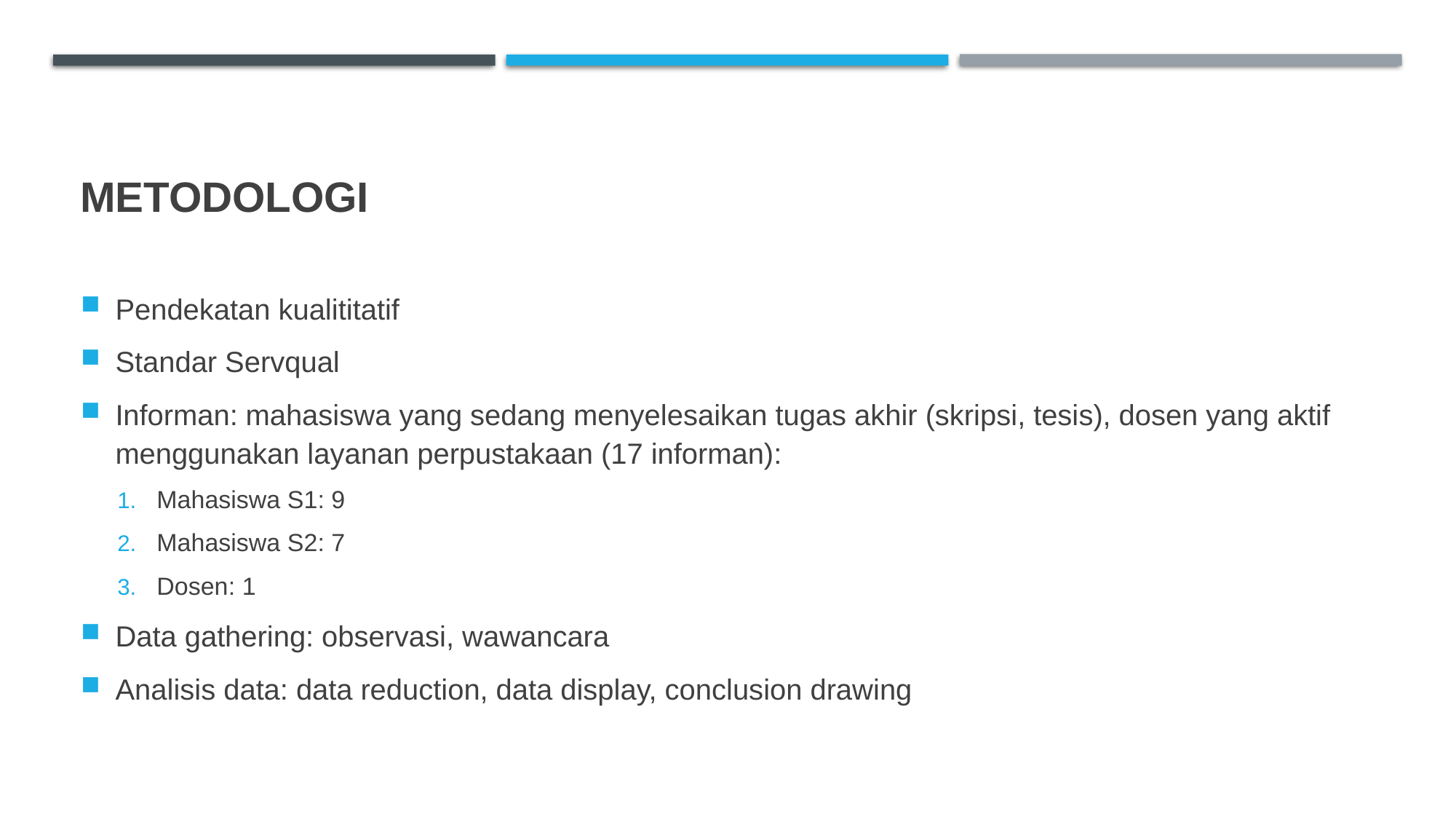

# metodologi
Pendekatan kualititatif
Standar Servqual
Informan: mahasiswa yang sedang menyelesaikan tugas akhir (skripsi, tesis), dosen yang aktif menggunakan layanan perpustakaan (17 informan):
Mahasiswa S1: 9
Mahasiswa S2: 7
Dosen: 1
Data gathering: observasi, wawancara
Analisis data: data reduction, data display, conclusion drawing